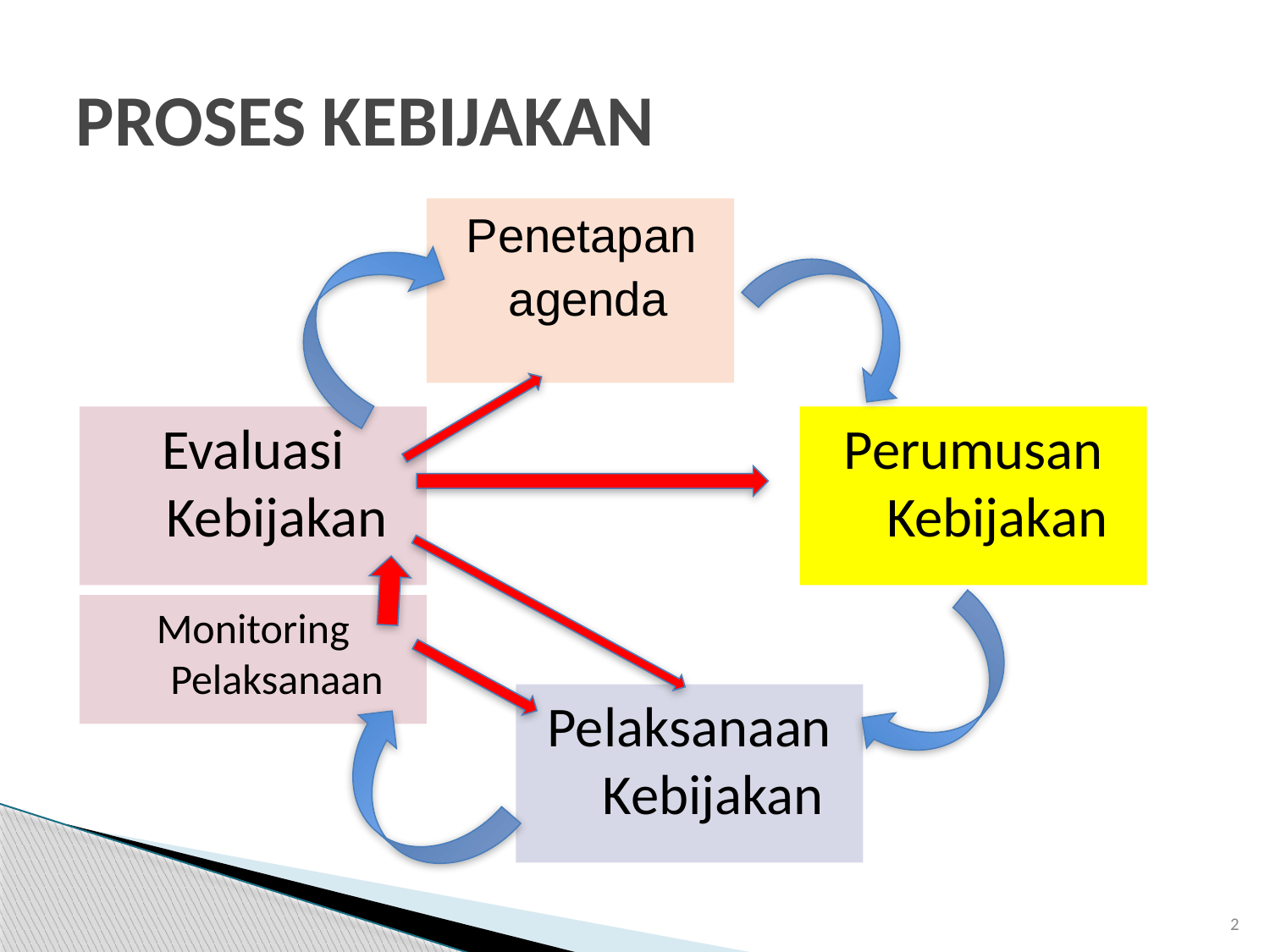

# PROSES KEBIJAKAN
Penetapan
agenda

Evaluasi Kebijakan
Perumusan Kebijakan

Monitoring Pelaksanaan

Pelaksanaan Kebijakan

2